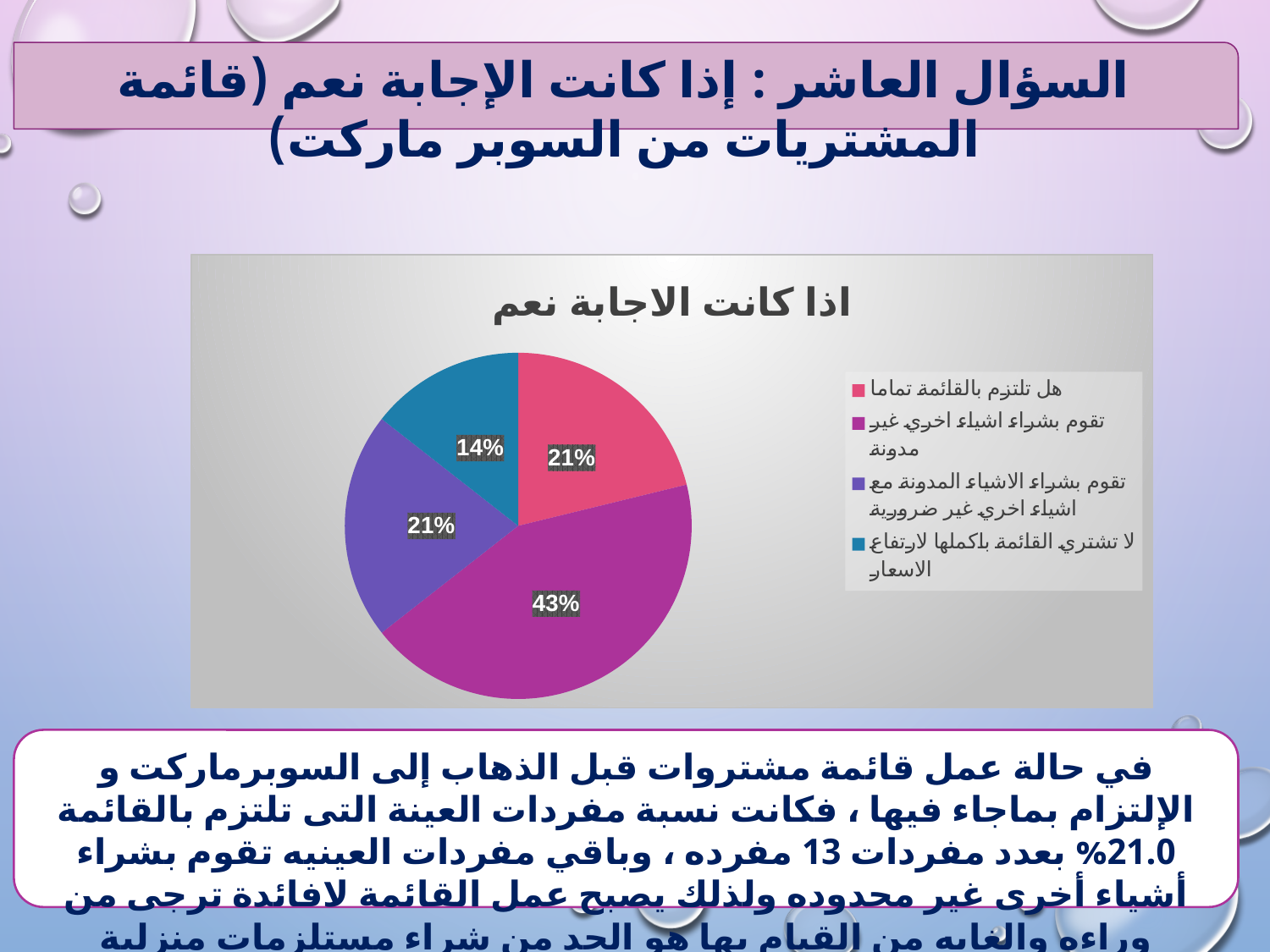

السؤال العاشر : إذا كانت الإجابة نعم (قائمة المشتريات من السوبر ماركت)

### Chart: اذا كانت الاجابة نعم

| Category | Sales |
|---|---|
| هل تلتزم بالقائمة تماما | 21.3 |
| تقوم بشراء اشياء اخري غير مدونة | 43.5 |
| تقوم بشراء الاشياء المدونة مع اشياء اخري غير ضرورية | 21.3 |
| لا تشتري القائمة باكملها لارتفاع الاسعار | 14.5 |
في حالة عمل قائمة مشتروات قبل الذهاب إلى السوبرماركت و الإلتزام بماجاء فيها ، فكانت نسبة مفردات العينة التى تلتزم بالقائمة 21.0% بعدد مفردات 13 مفرده ، وباقي مفردات العينيه تقوم بشراء أشياء أخرى غير محدوده ولذلك يصبح عمل القائمة لافائدة ترجى من وراءه والغايه من القيام بها هو الحد من شراء مستلزمات منزلية وغذائية غير ضرورية .